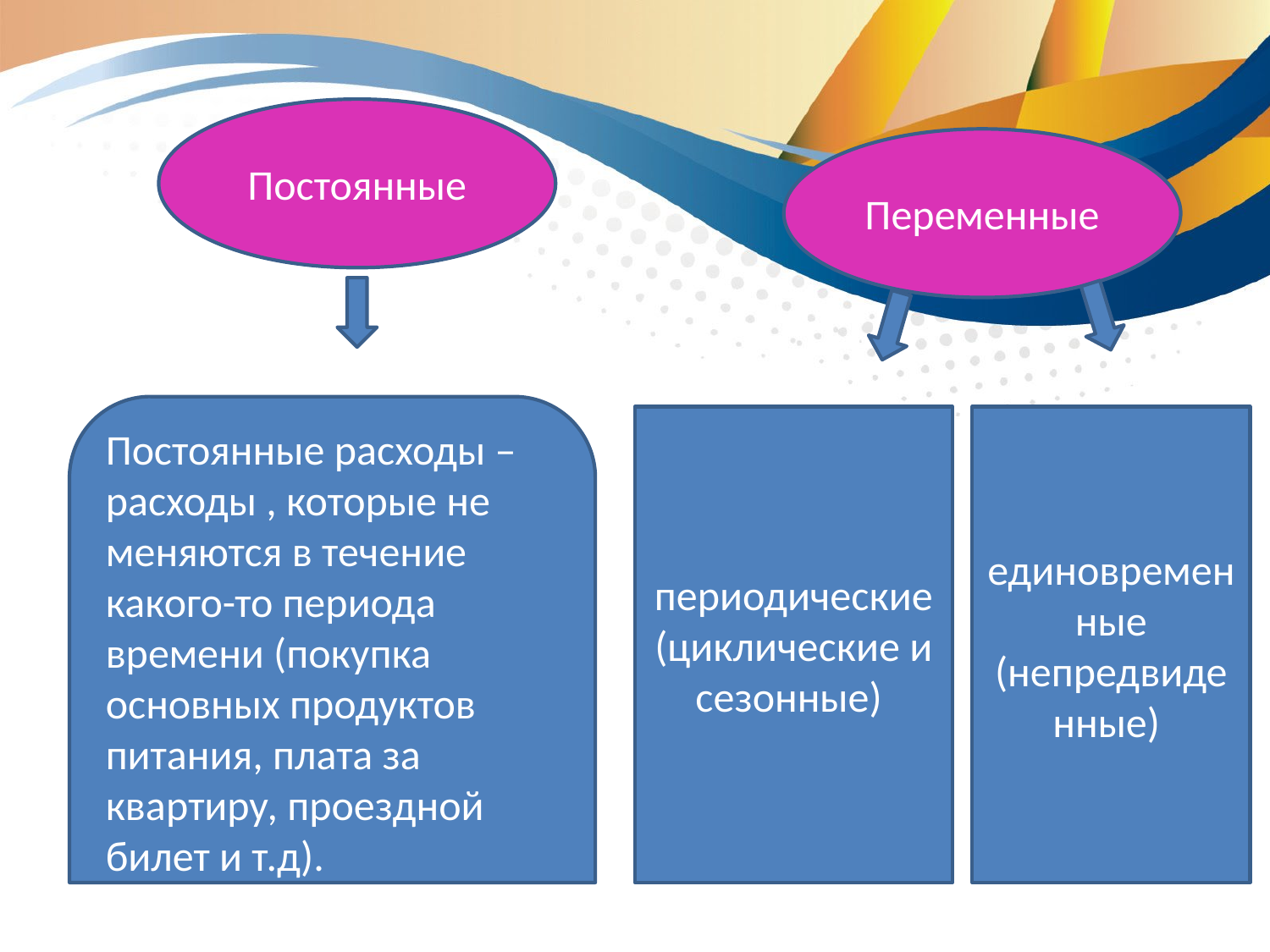

Постоянные
Переменные

Постоянные расходы – расходы , которые не меняются в течение какого-то периода времени (покупка основных продуктов питания, плата за квартиру, проездной билет и т.д).
периодические (циклические и сезонные)
единовременные (непредвиденные)